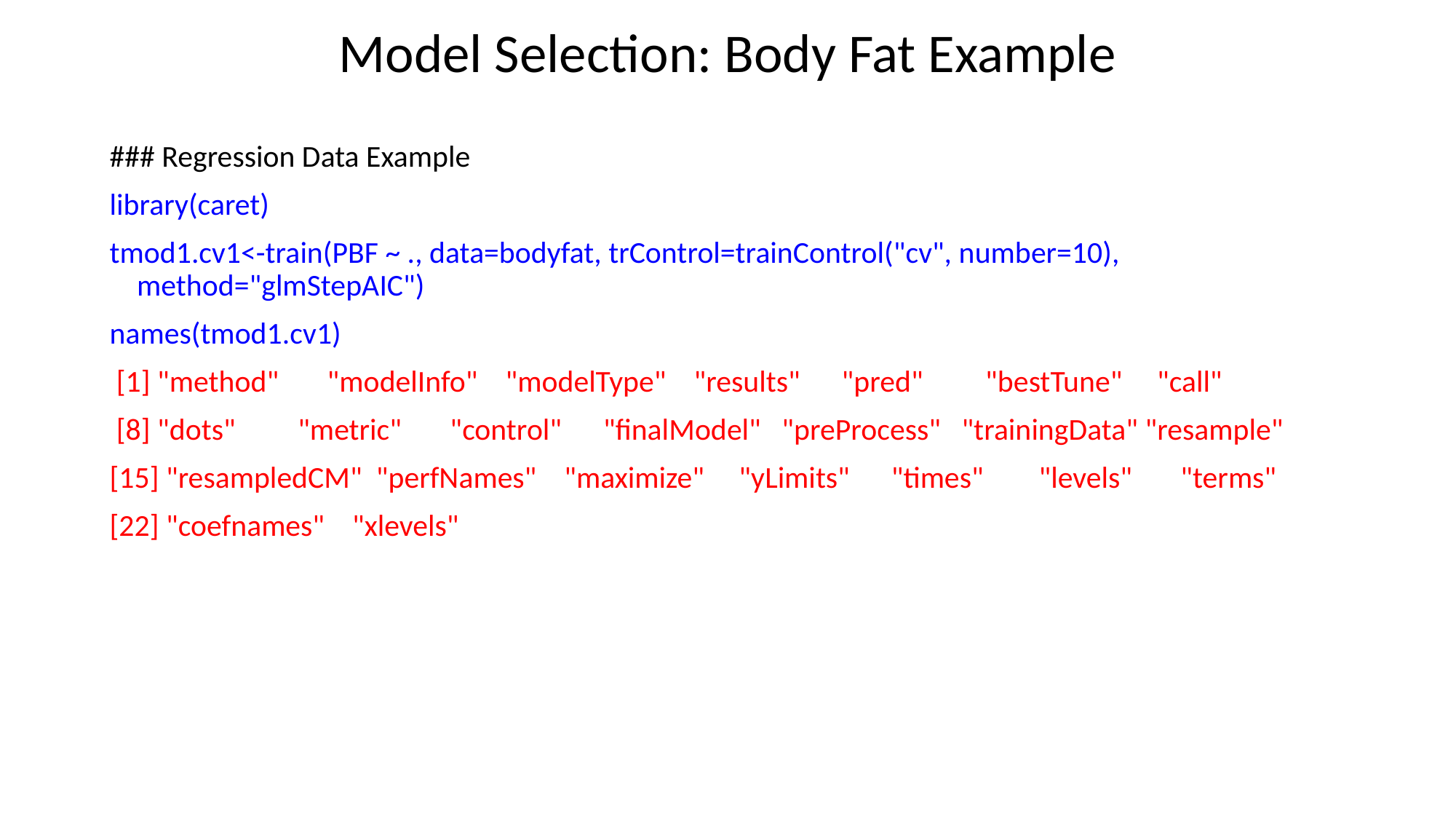

# Model Selection: Body Fat Example
### Regression Data Example
library(caret)
tmod1.cv1<-train(PBF ~ ., data=bodyfat, trControl=trainControl("cv", number=10),	method="glmStepAIC")
names(tmod1.cv1)
 [1] "method"       "modelInfo"    "modelType"    "results"      "pred"         "bestTune"     "call"
 [8] "dots"         "metric"       "control"      "finalModel"   "preProcess"   "trainingData" "resample"
[15] "resampledCM"  "perfNames"    "maximize"     "yLimits"      "times"        "levels"       "terms"
[22] "coefnames"    "xlevels"